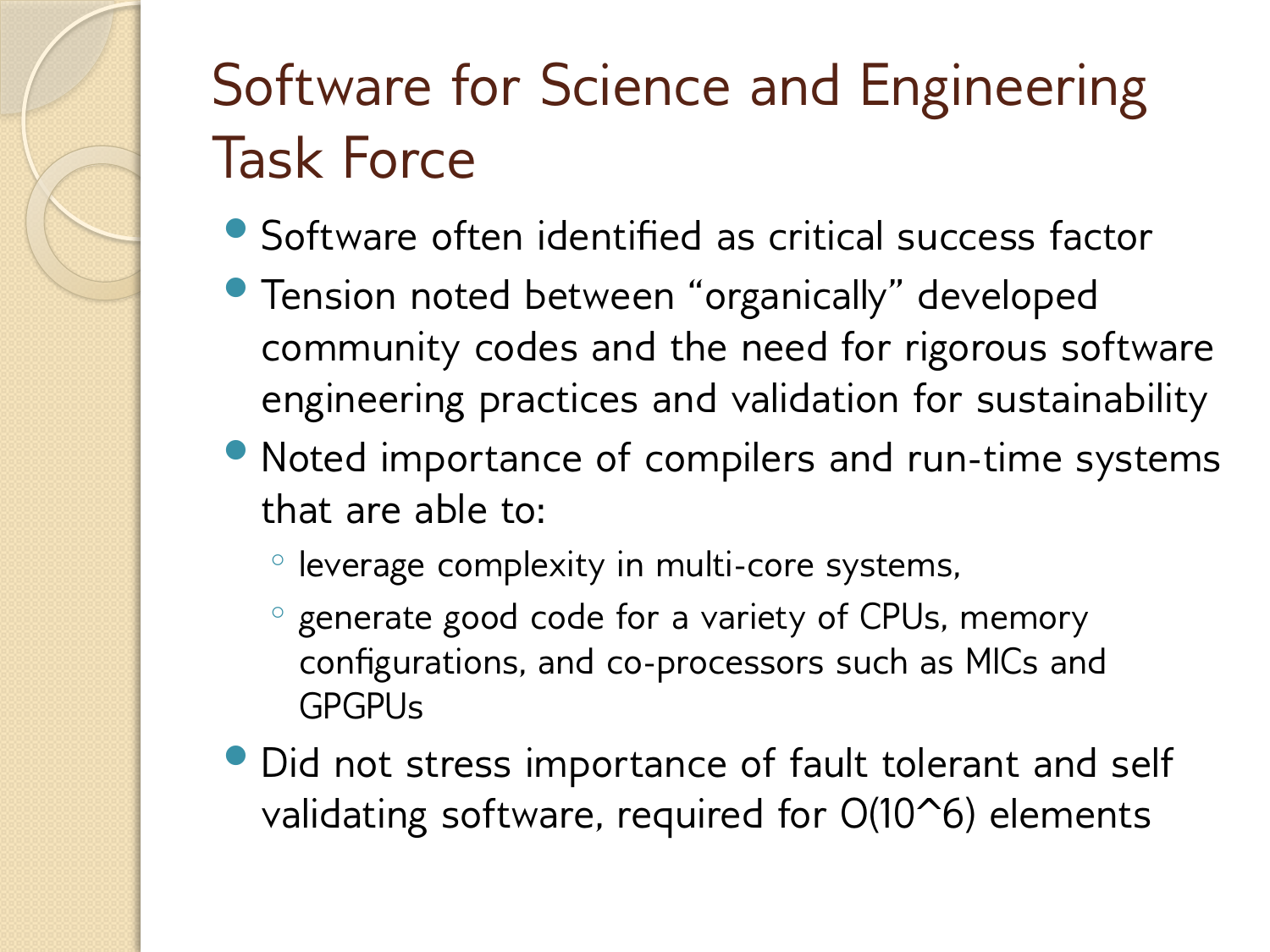

# Software for Science and Engineering Task Force
Software often identified as critical success factor
Tension noted between “organically” developed community codes and the need for rigorous software engineering practices and validation for sustainability
Noted importance of compilers and run-time systems that are able to:
leverage complexity in multi-core systems,
generate good code for a variety of CPUs, memory configurations, and co-processors such as MICs and GPGPUs
Did not stress importance of fault tolerant and self validating software, required for O(10^6) elements